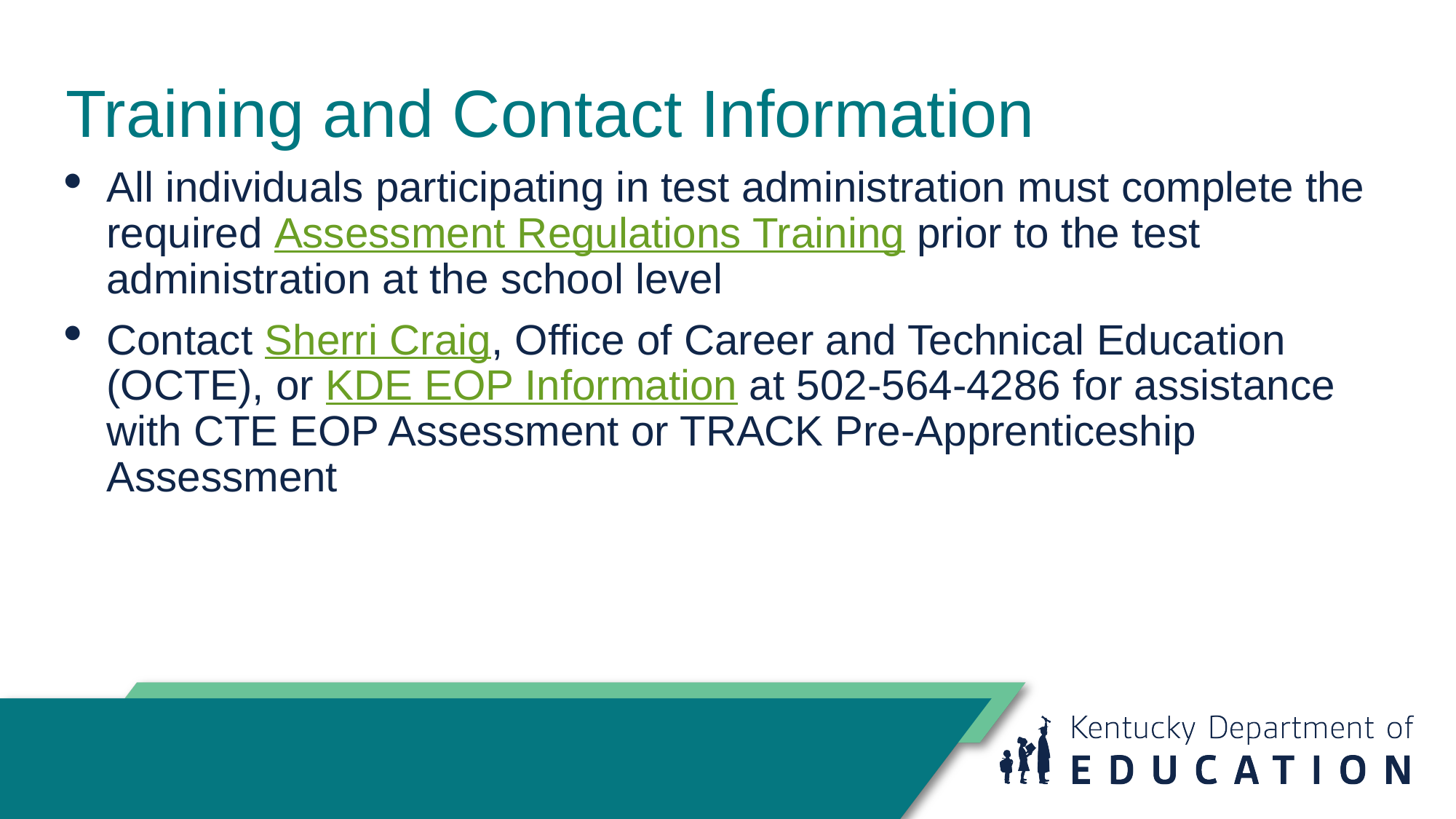

# Training and Contact Information
All individuals participating in test administration must complete the required Assessment Regulations Training prior to the test administration at the school level
Contact Sherri Craig, Office of Career and Technical Education (OCTE), or KDE EOP Information at 502-564-4286 for assistance with CTE EOP Assessment or TRACK Pre-Apprenticeship Assessment